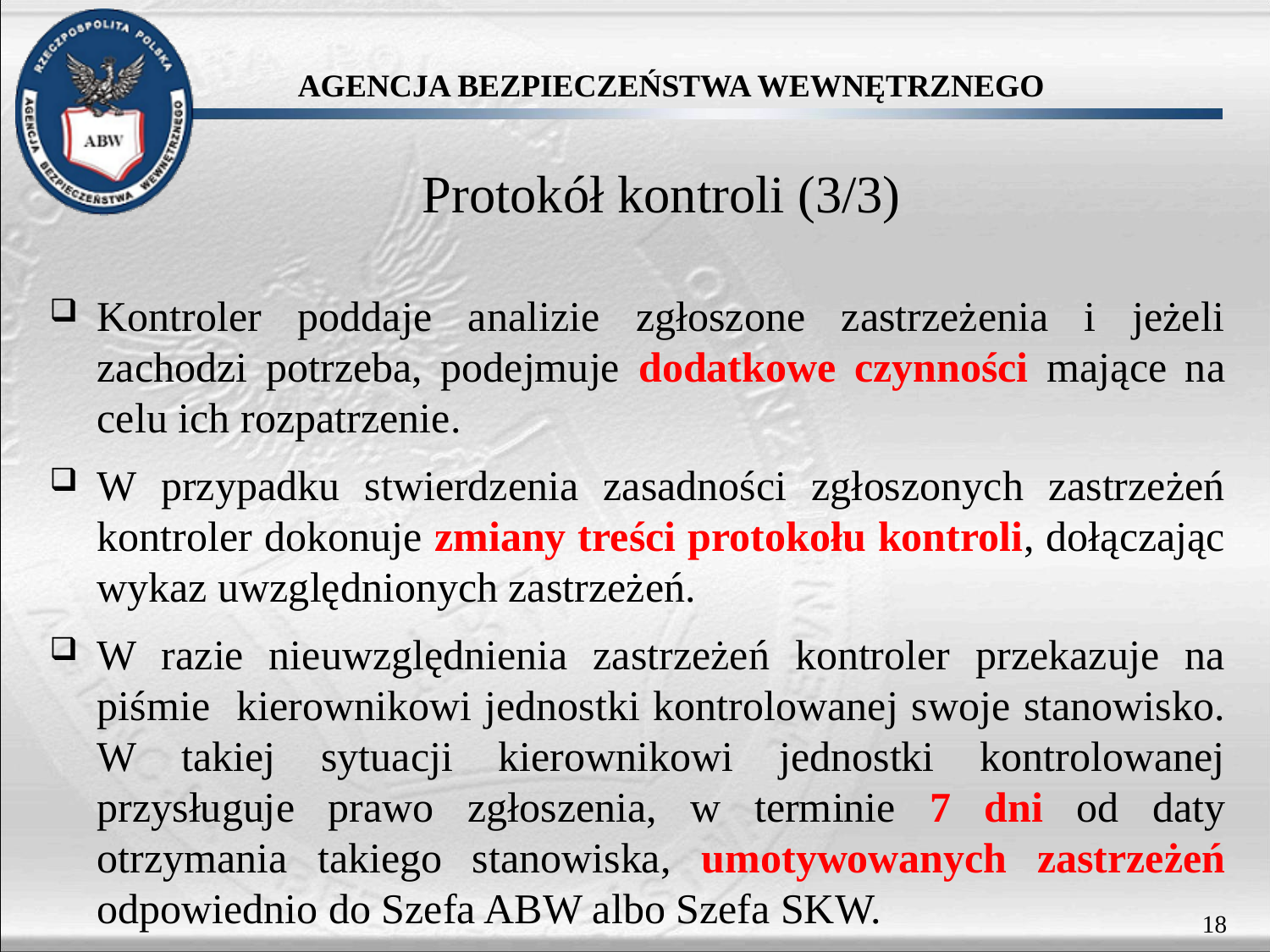

# Protokół kontroli (3/3)
Kontroler poddaje analizie zgłoszone zastrzeżenia i jeżeli zachodzi potrzeba, podejmuje dodatkowe czynności mające na celu ich rozpatrzenie.
W przypadku stwierdzenia zasadności zgłoszonych zastrzeżeń kontroler dokonuje zmiany treści protokołu kontroli, dołączając wykaz uwzględnionych zastrzeżeń.
W razie nieuwzględnienia zastrzeżeń kontroler przekazuje na piśmie  kierownikowi jednostki kontrolowanej swoje stanowisko. W takiej sytuacji kierownikowi jednostki kontrolowanej przysługuje prawo zgłoszenia, w terminie 7 dni od daty otrzymania takiego stanowiska, umotywowanych zastrzeżeń odpowiednio do Szefa ABW albo Szefa SKW.
18